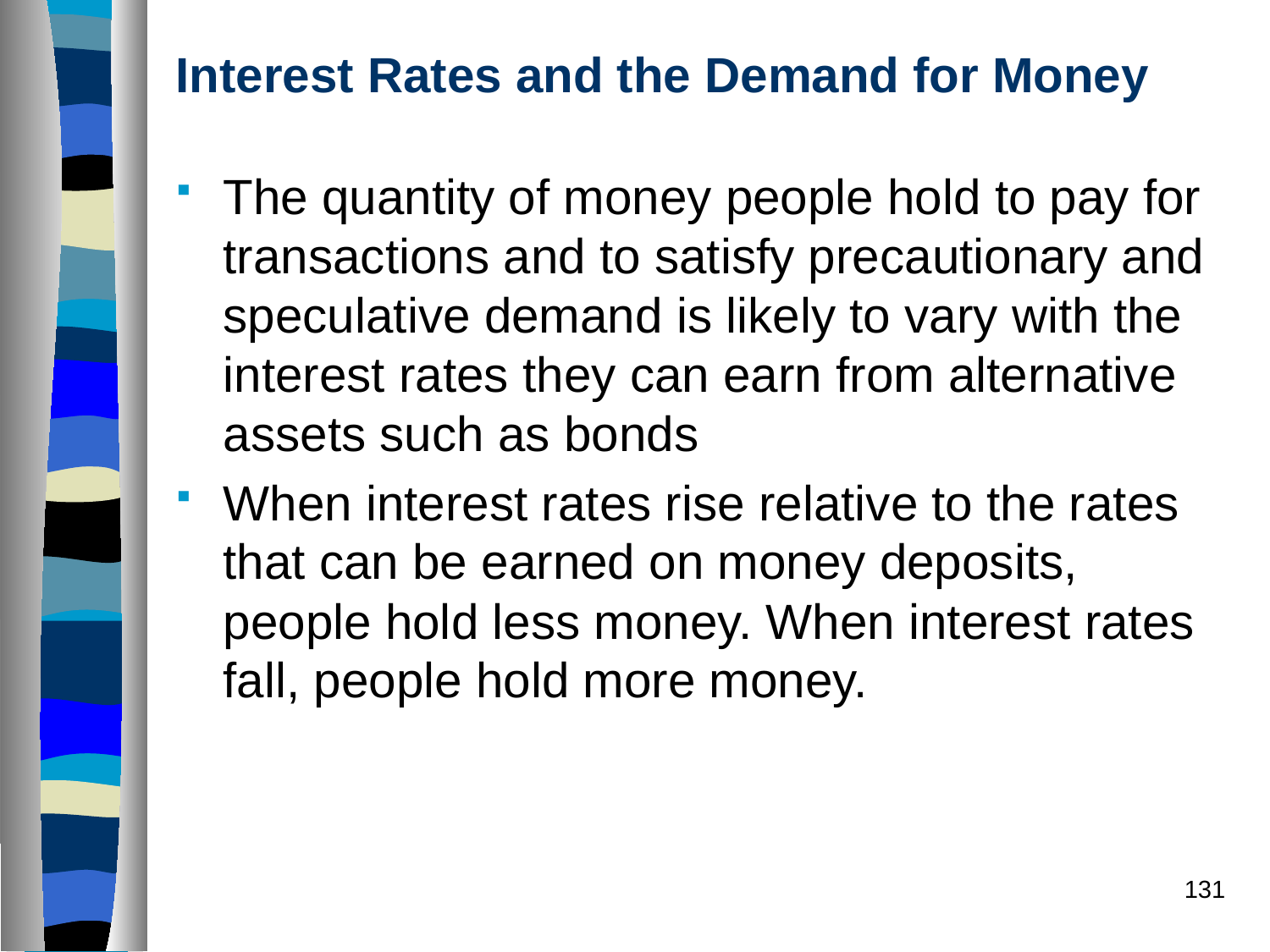

# Interest Rates and the Demand for Money
The quantity of money people hold to pay for transactions and to satisfy precautionary and speculative demand is likely to vary with the interest rates they can earn from alternative assets such as bonds
When interest rates rise relative to the rates that can be earned on money deposits, people hold less money. When interest rates fall, people hold more money.
131